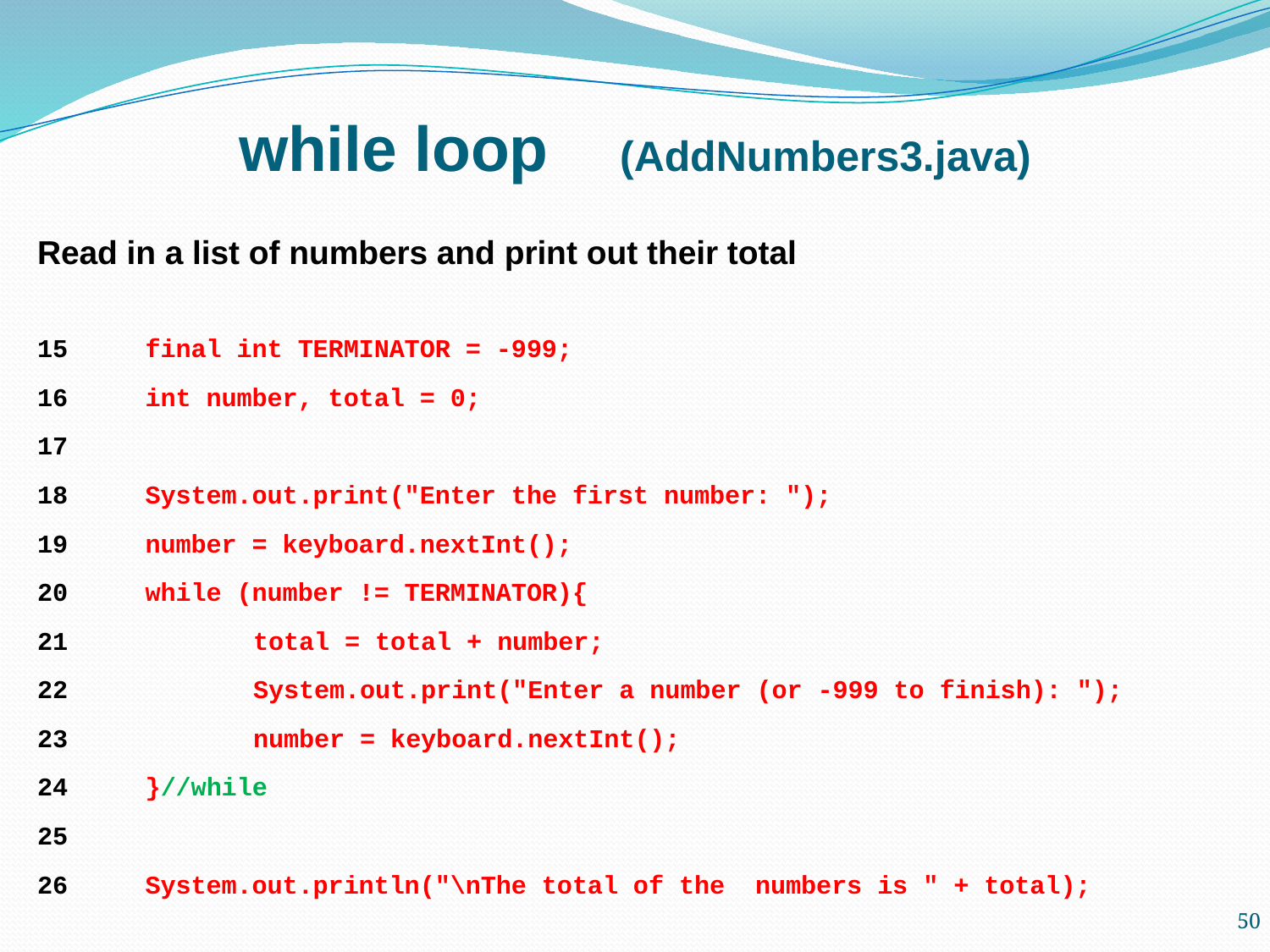

# while loop 	(AddNumbers3.java)
Read in a list of numbers and print out their total

15	final int TERMINATOR = -999;
16 	int number, total = 0;
17
18 	System.out.print("Enter the first number: ");
19	number = keyboard.nextInt();
20	while (number != TERMINATOR){
21		total = total + number;
22	   	System.out.print("Enter a number (or -999 to finish): ");
23	   	number = keyboard.nextInt();
24	}//while
25
26	System.out.println("\nThe total of the  numbers is " + total);

50